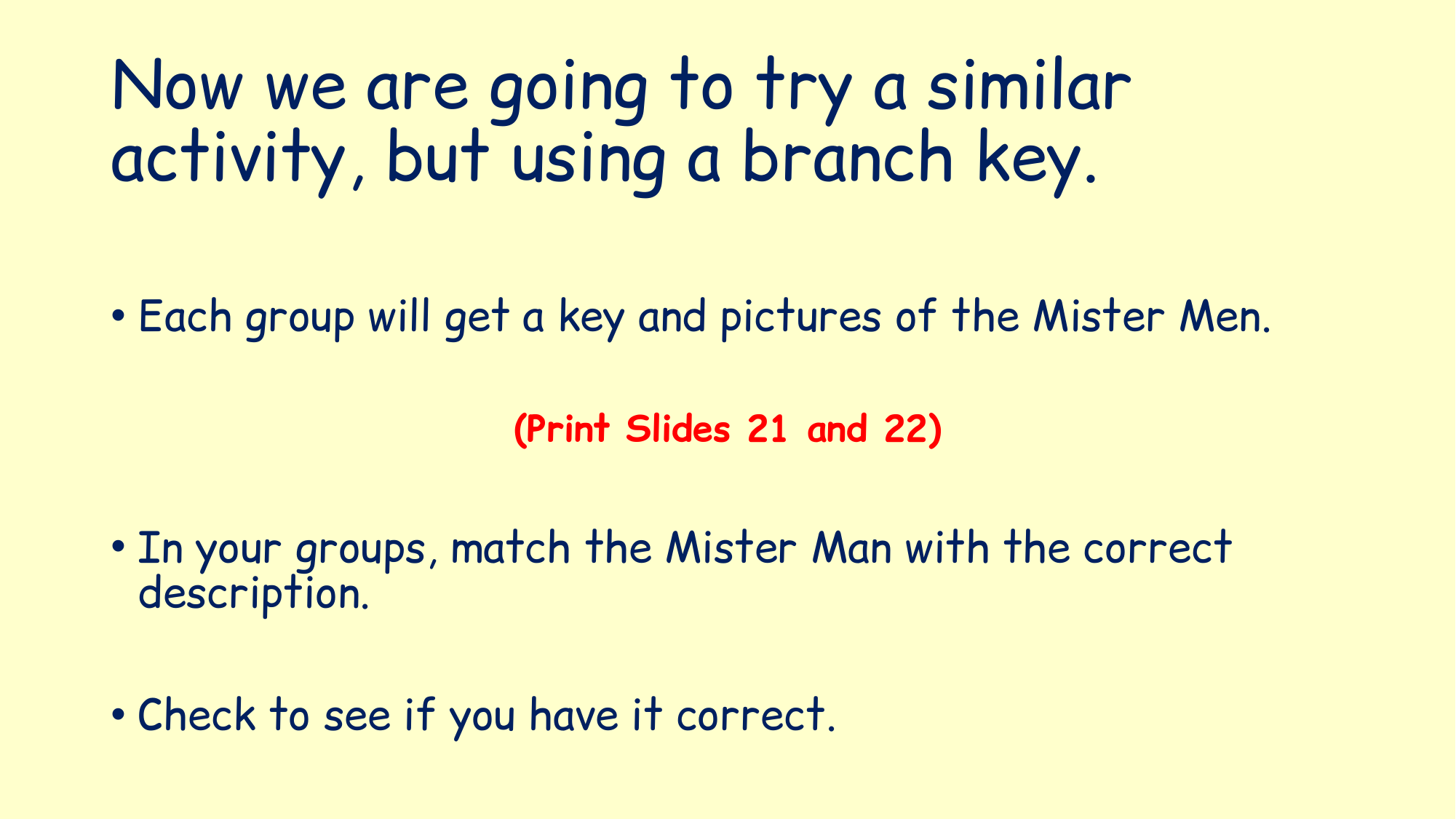

# Now we are going to try a similar activity, but using a branch key.
Each group will get a key and pictures of the Mister Men.

(Print Slides 21 and 22)

In your groups, match the Mister Man with the correct description.

Check to see if you have it correct.